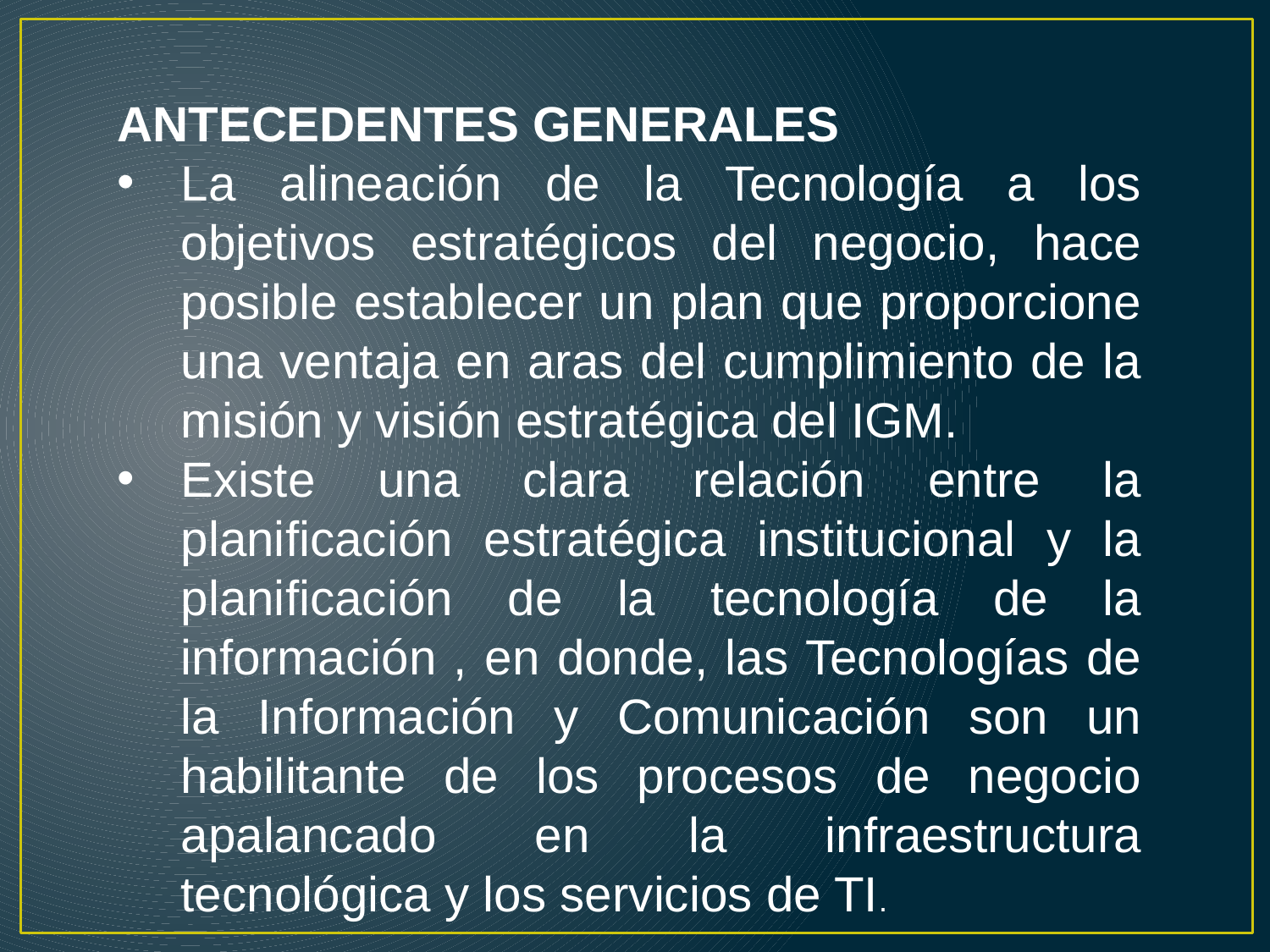

ANTECEDENTES GENERALES
La alineación de la Tecnología a los objetivos estratégicos del negocio, hace posible establecer un plan que proporcione una ventaja en aras del cumplimiento de la misión y visión estratégica del IGM.
Existe una clara relación entre la planificación estratégica institucional y la planificación de la tecnología de la información , en donde, las Tecnologías de la Información y Comunicación son un habilitante de los procesos de negocio apalancado en la infraestructura tecnológica y los servicios de TI.